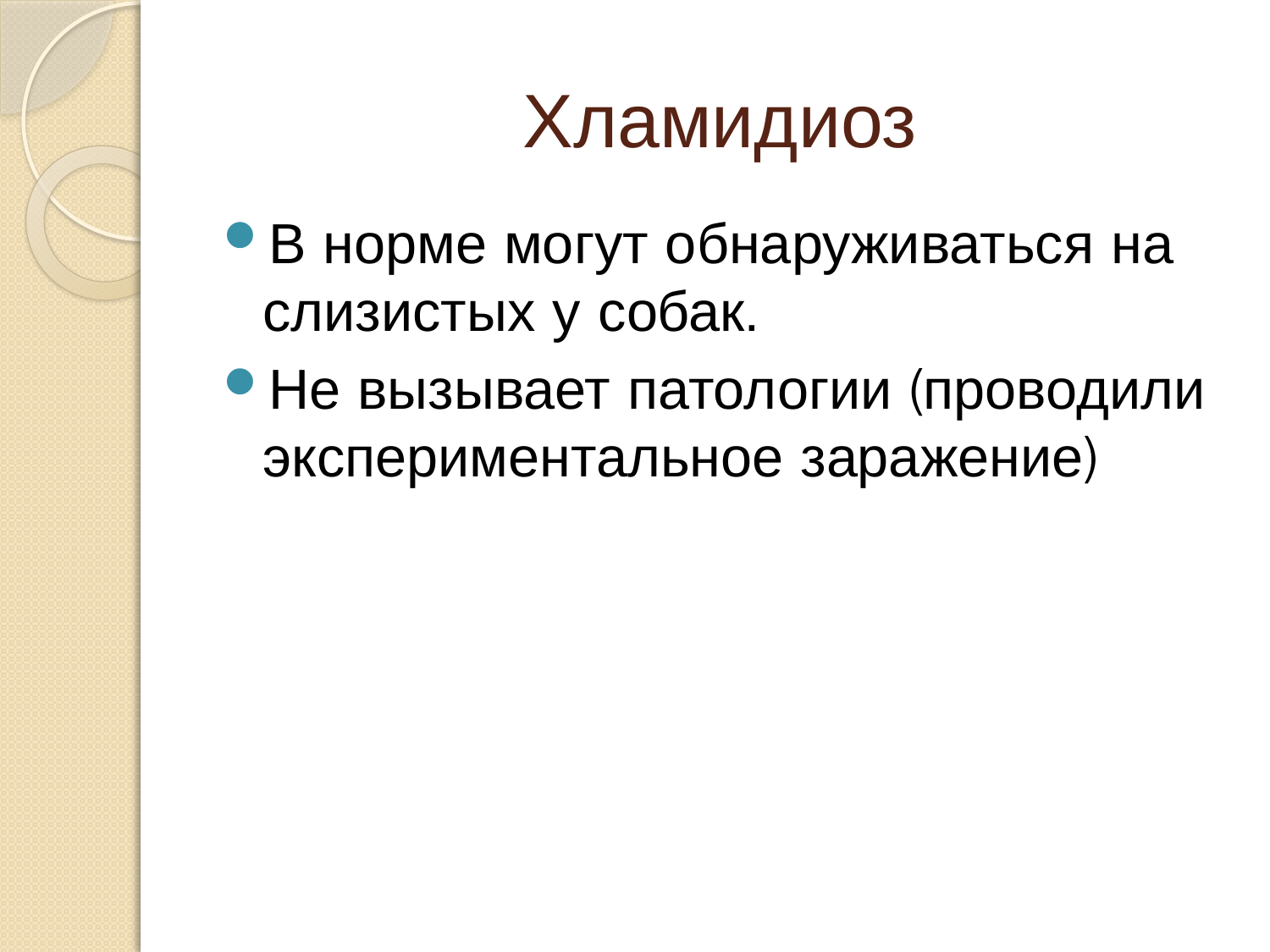

# Хламидиоз
В норме могут обнаруживаться на слизистых у собак.
Не вызывает патологии (проводили экспериментальное заражение)